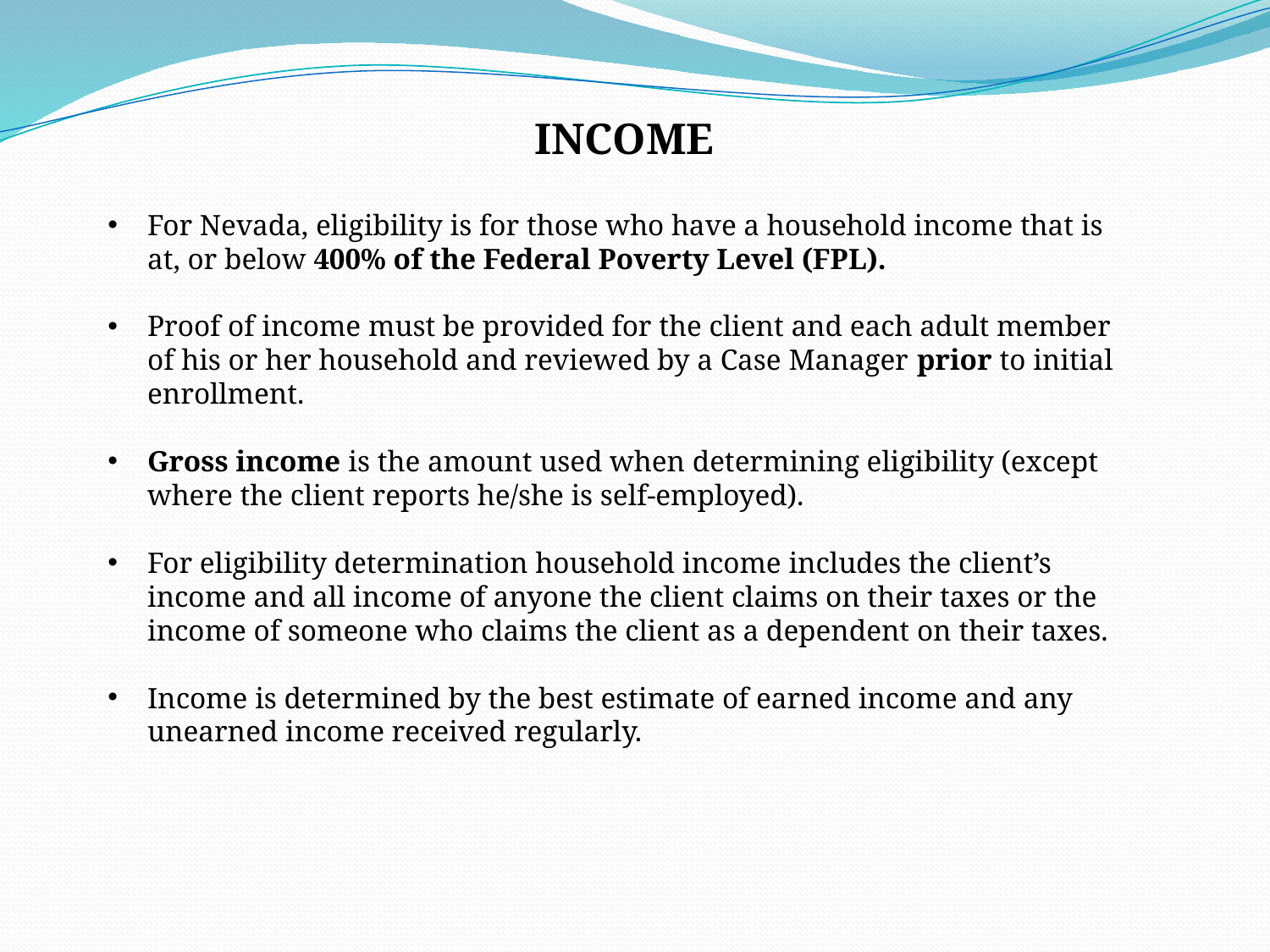

INCOME

For Nevada, eligibility is for those who have a household income that is at, or below 400% of the Federal Poverty Level (FPL).

Proof of income must be provided for the client and each adult member of his or her household and reviewed by a Case Manager prior to initial enrollment.

Gross income is the amount used when determining eligibility (except where the client reports he/she is self-employed).

For eligibility determination household income includes the client’s income and all income of anyone the client claims on their taxes or the income of someone who claims the client as a dependent on their taxes.

Income is determined by the best estimate of earned income and any unearned income received regularly.